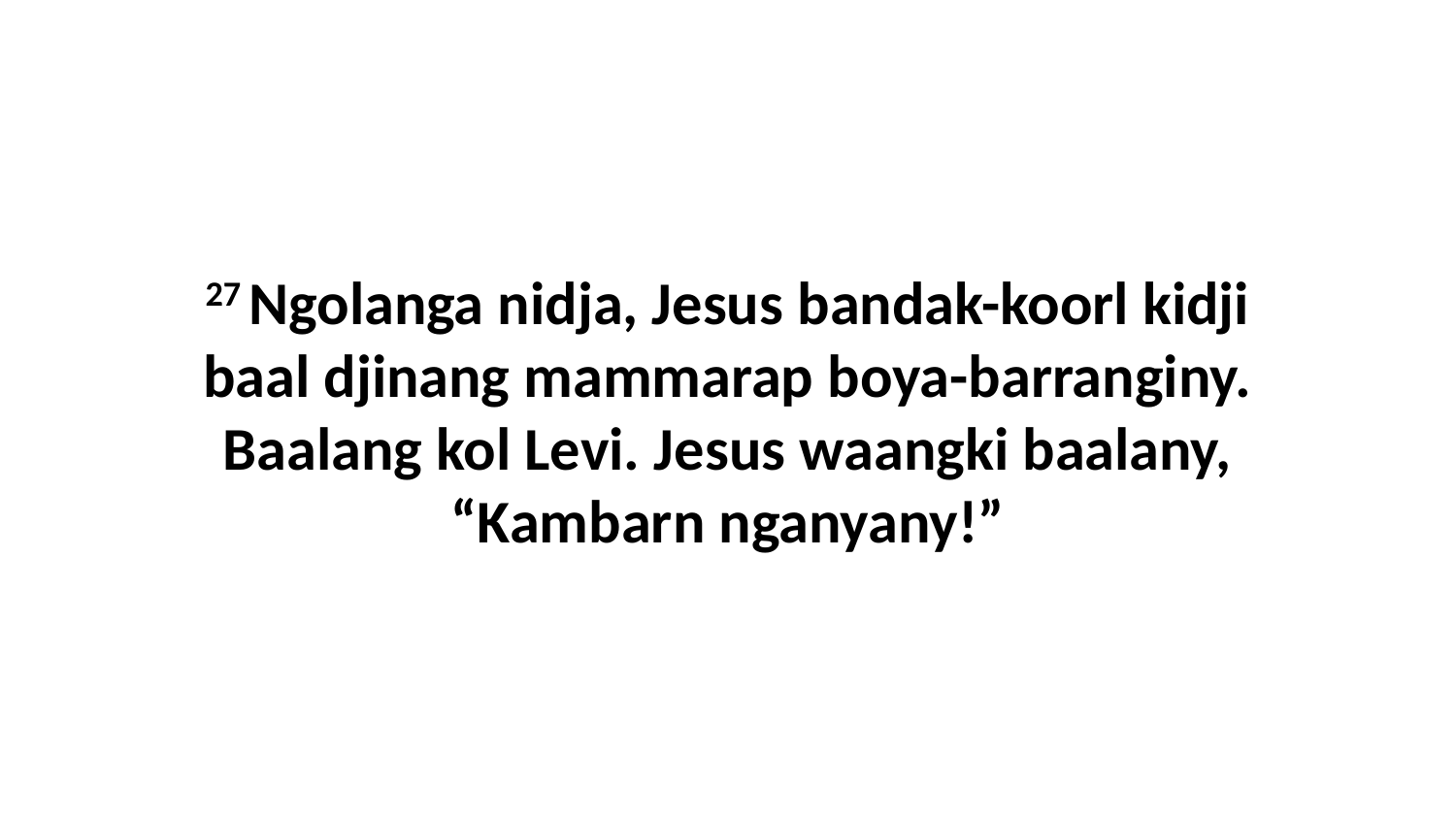

27 Ngolanga nidja, Jesus bandak-koorl kidji baal djinang mammarap boya-barranginy. Baalang kol Levi. Jesus waangki baalany, “Kambarn nganyany!”